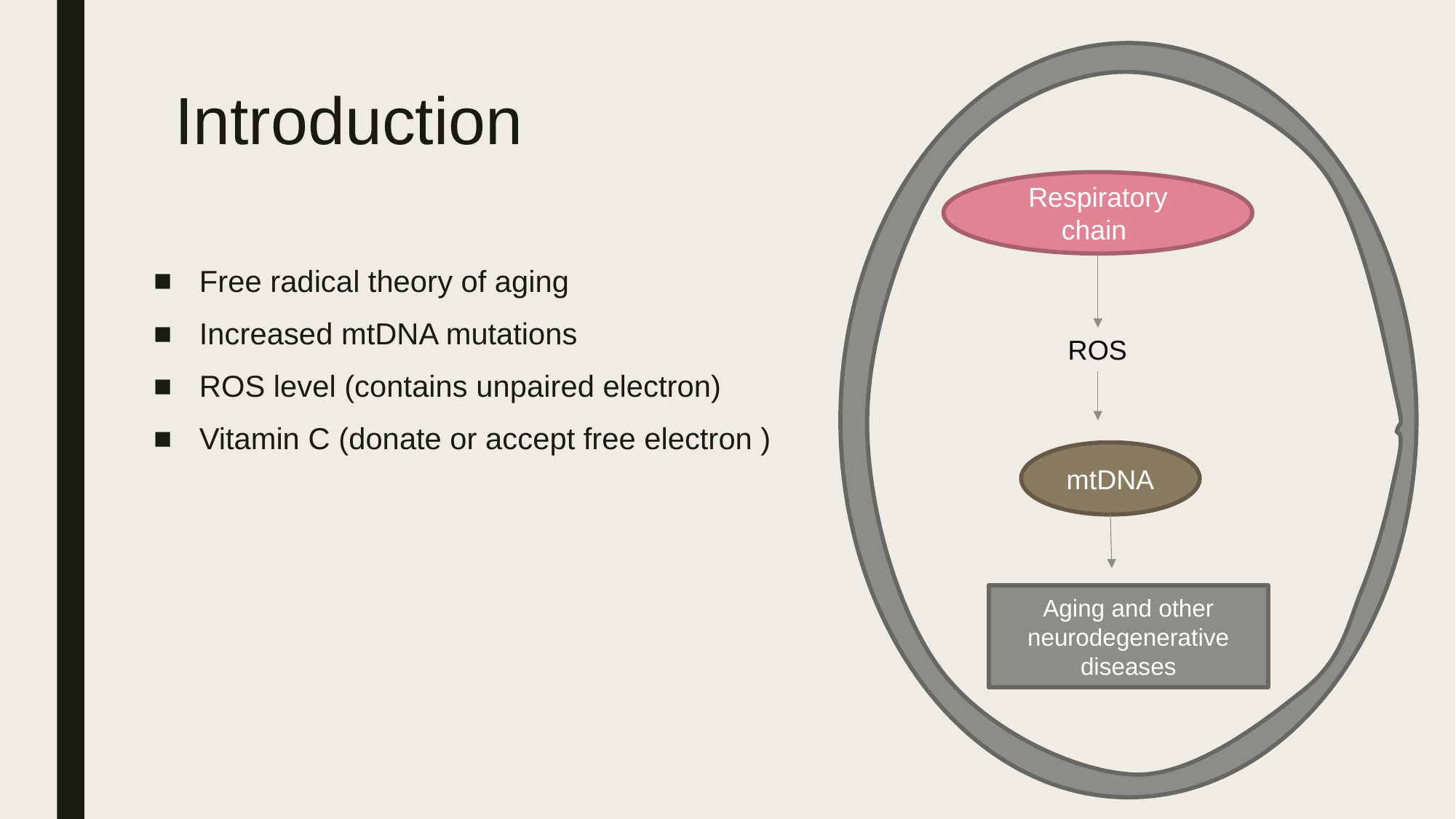

# Introduction
Respiratory chain
Free radical theory of aging
Increased mtDNA mutations
ROS level (contains unpaired electron)
Vitamin C (donate or accept free electron )

ROS
mtDNA
Aging and other neurodegenerative diseases